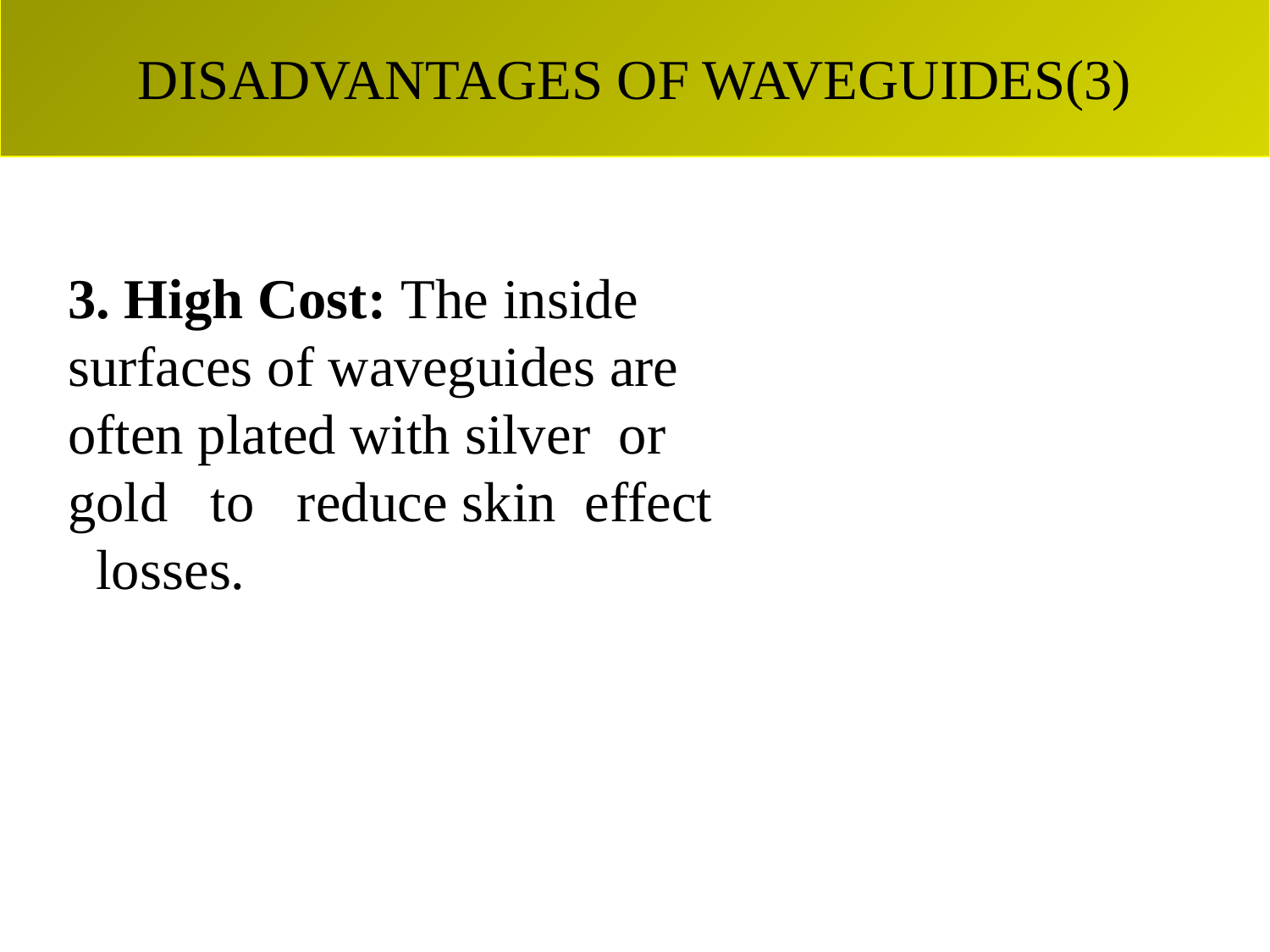

# DISADVANTAGES OF WAVEGUIDES(3)
3. High Cost: The inside surfaces of waveguides are often plated with silver  or   gold   to   reduce skin  effect   losses.